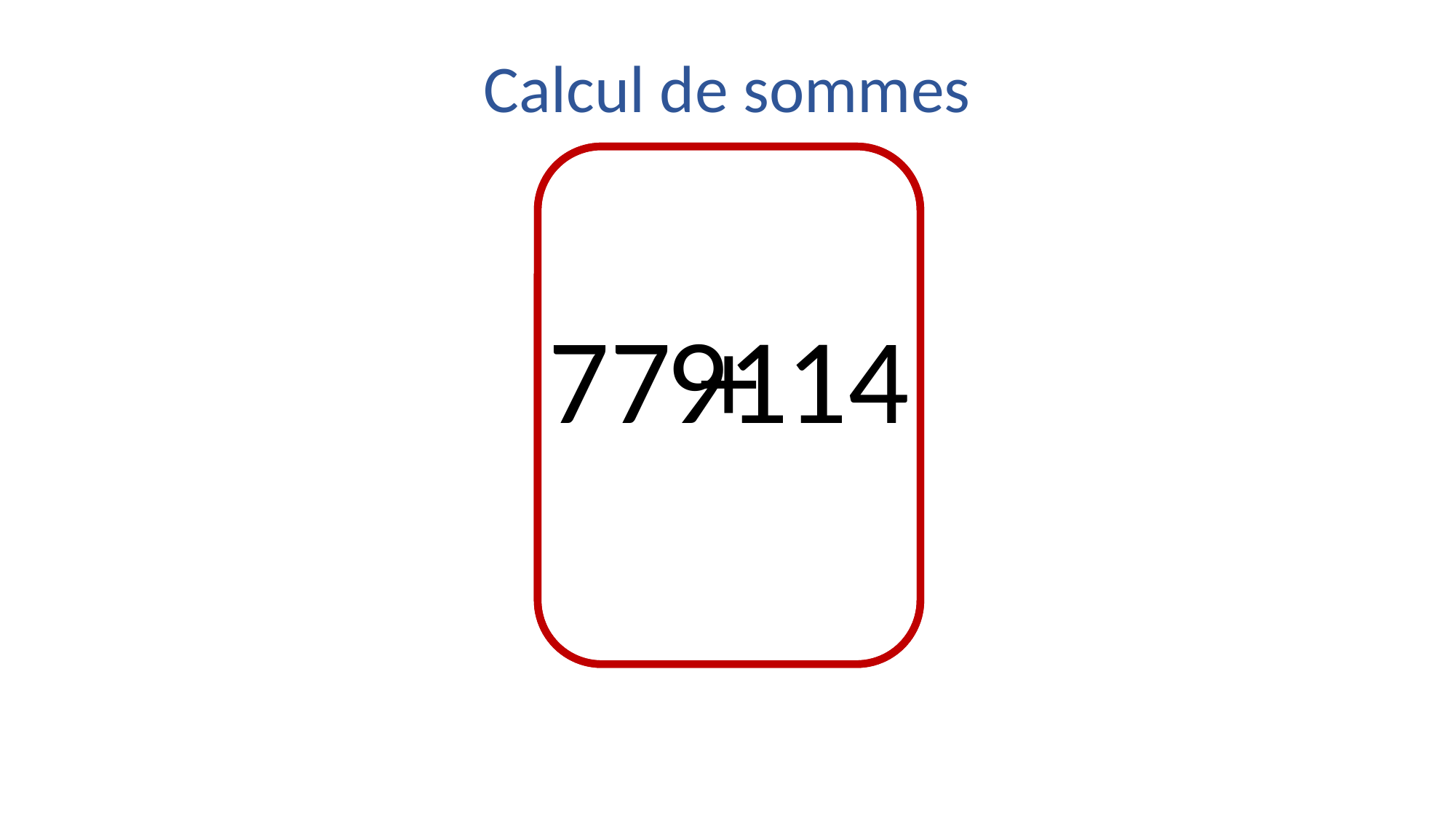

Calcul de sommes

77 + 14

91